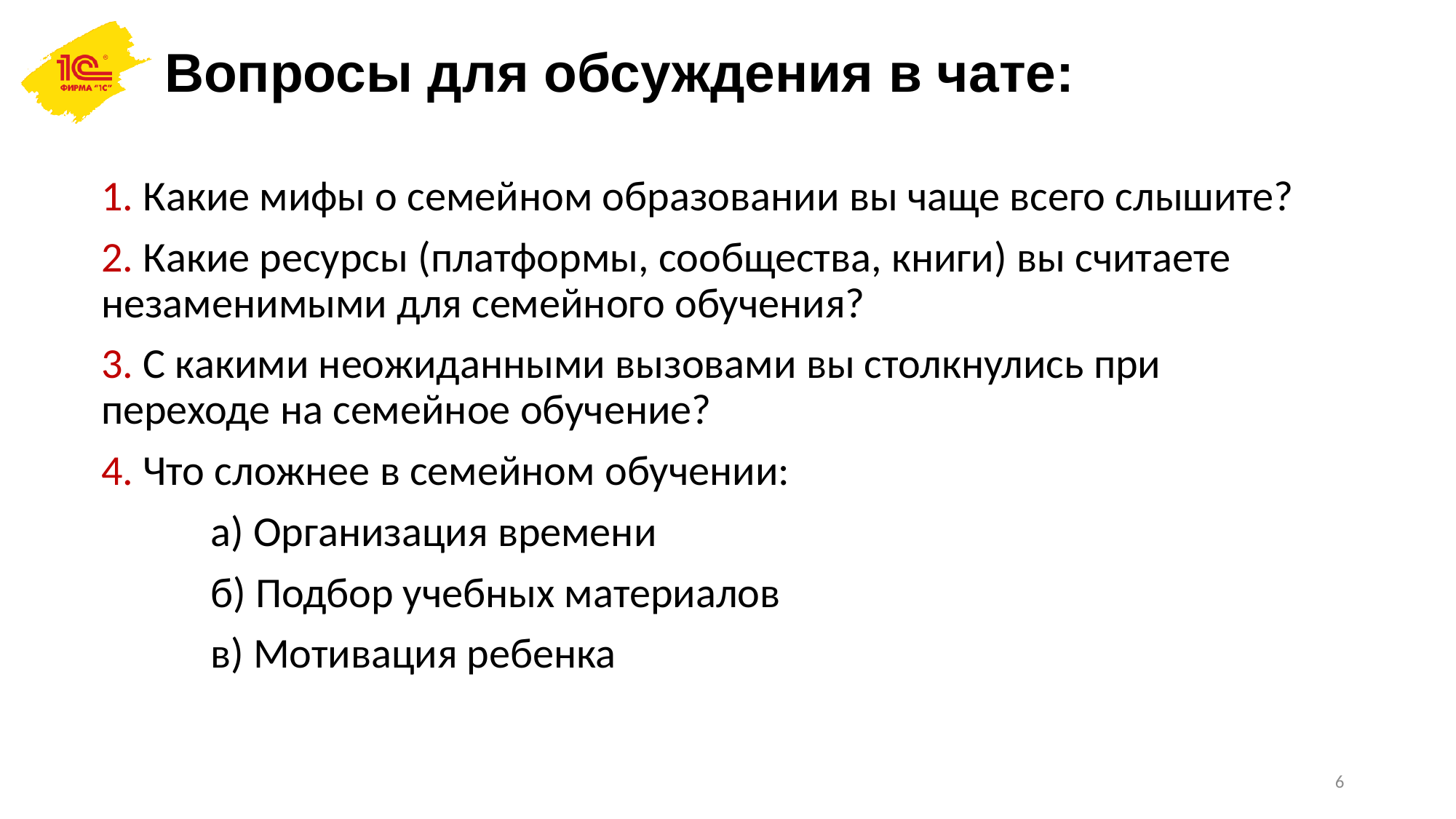

# Вопросы для обсуждения в чате:
1. Какие мифы о семейном образовании вы чаще всего слышите?
2. Какие ресурсы (платформы, сообщества, книги) вы считаете незаменимыми для семейного обучения?
3. С какими неожиданными вызовами вы столкнулись при переходе на семейное обучение?
4. Что сложнее в семейном обучении:
	а) Организация времени
	б) Подбор учебных материалов
	в) Мотивация ребенка
6